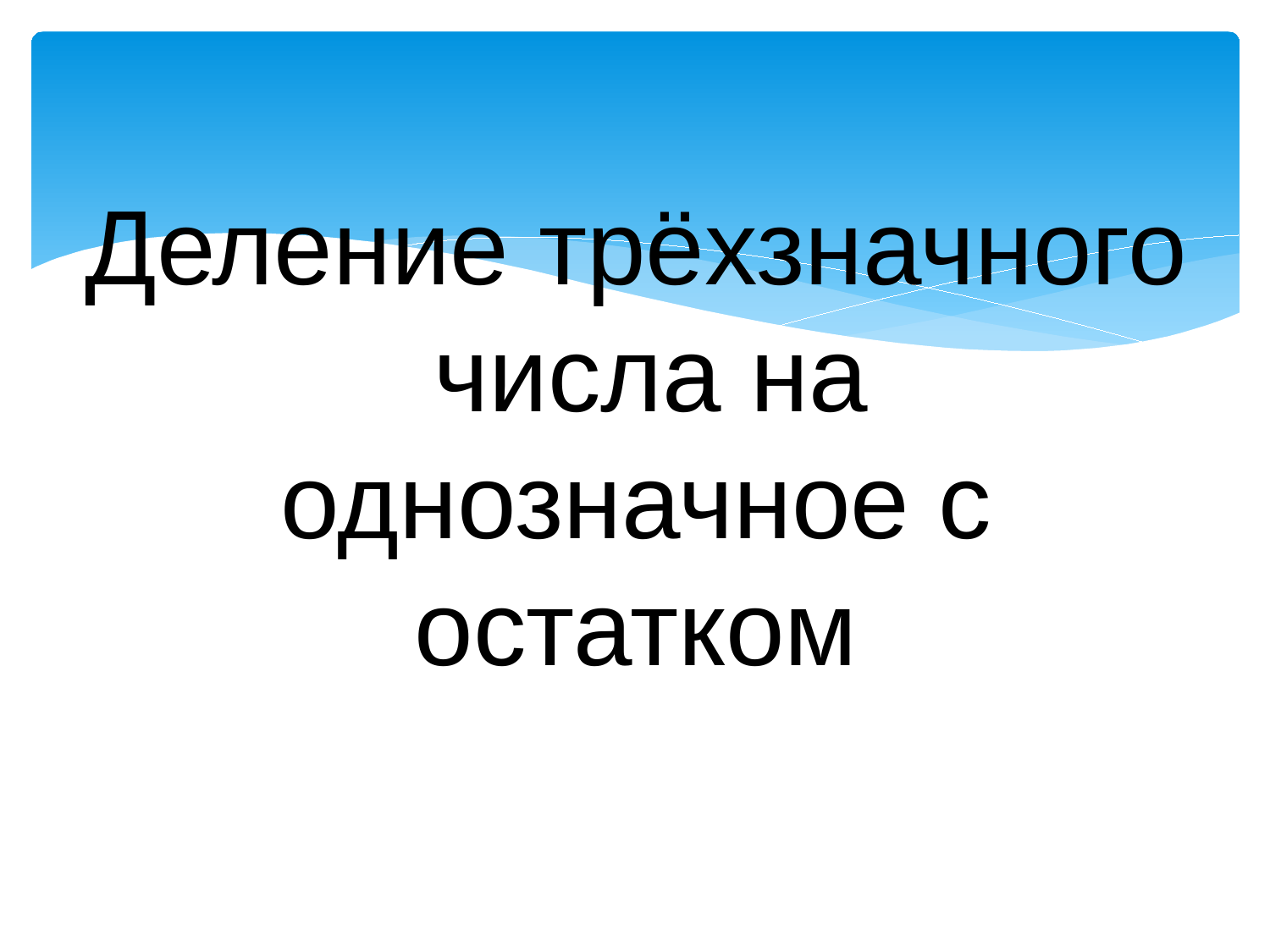

# Деление трёхзначного  числа на однозначное с остатком